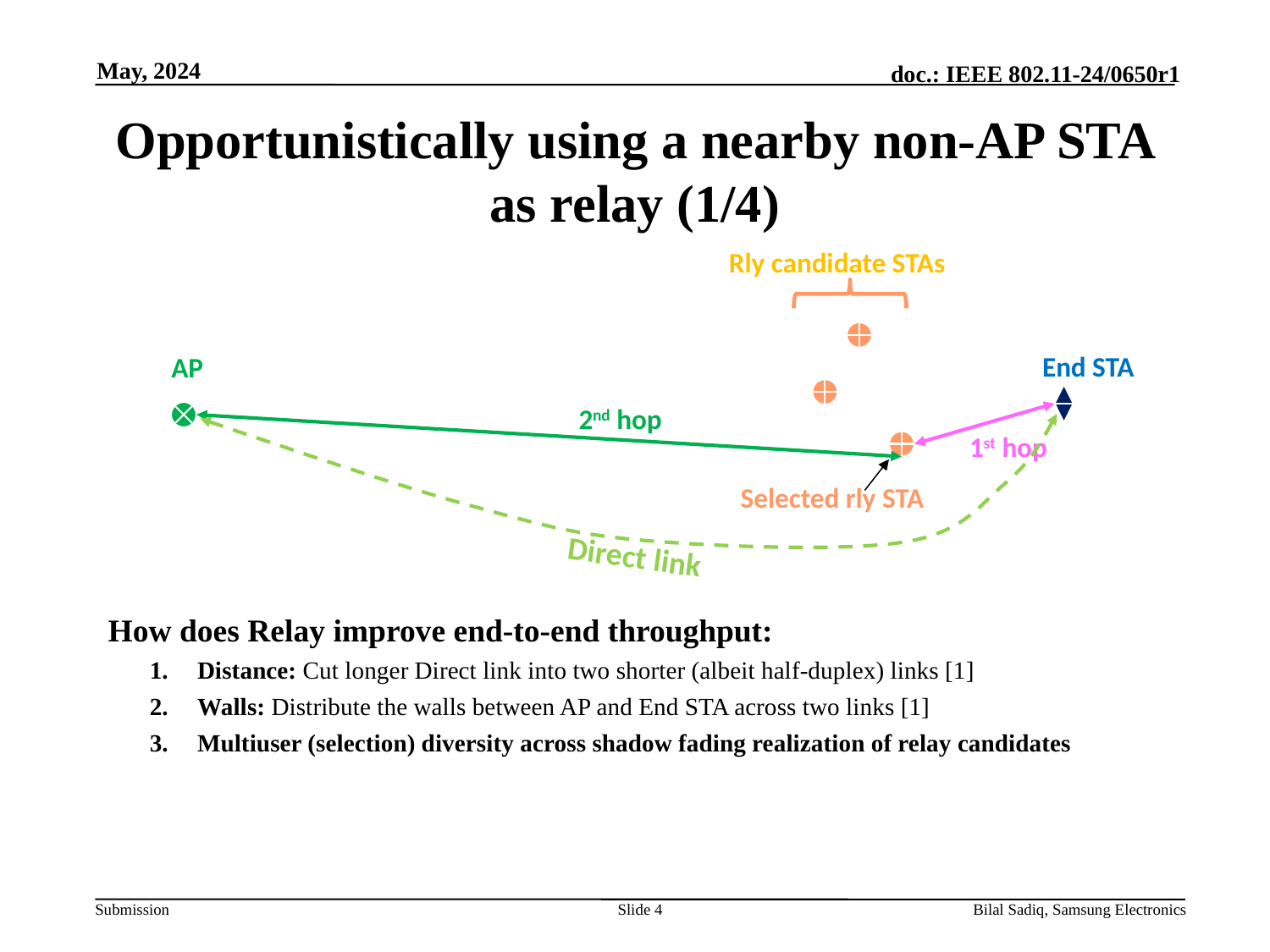

May, 2024
# Opportunistically using a nearby non-AP STA as relay (1/4)

Rly candidate STAs

End STA
AP

2nd hop

1st hop
Selected rly STA
Direct link
How does Relay improve end-to-end throughput:
Distance: Cut longer Direct link into two shorter (albeit half-duplex) links [1]
Walls: Distribute the walls between AP and End STA across two links [1]
Multiuser (selection) diversity across shadow fading realization of relay candidates

Slide 4
Bilal Sadiq, Samsung Electronics